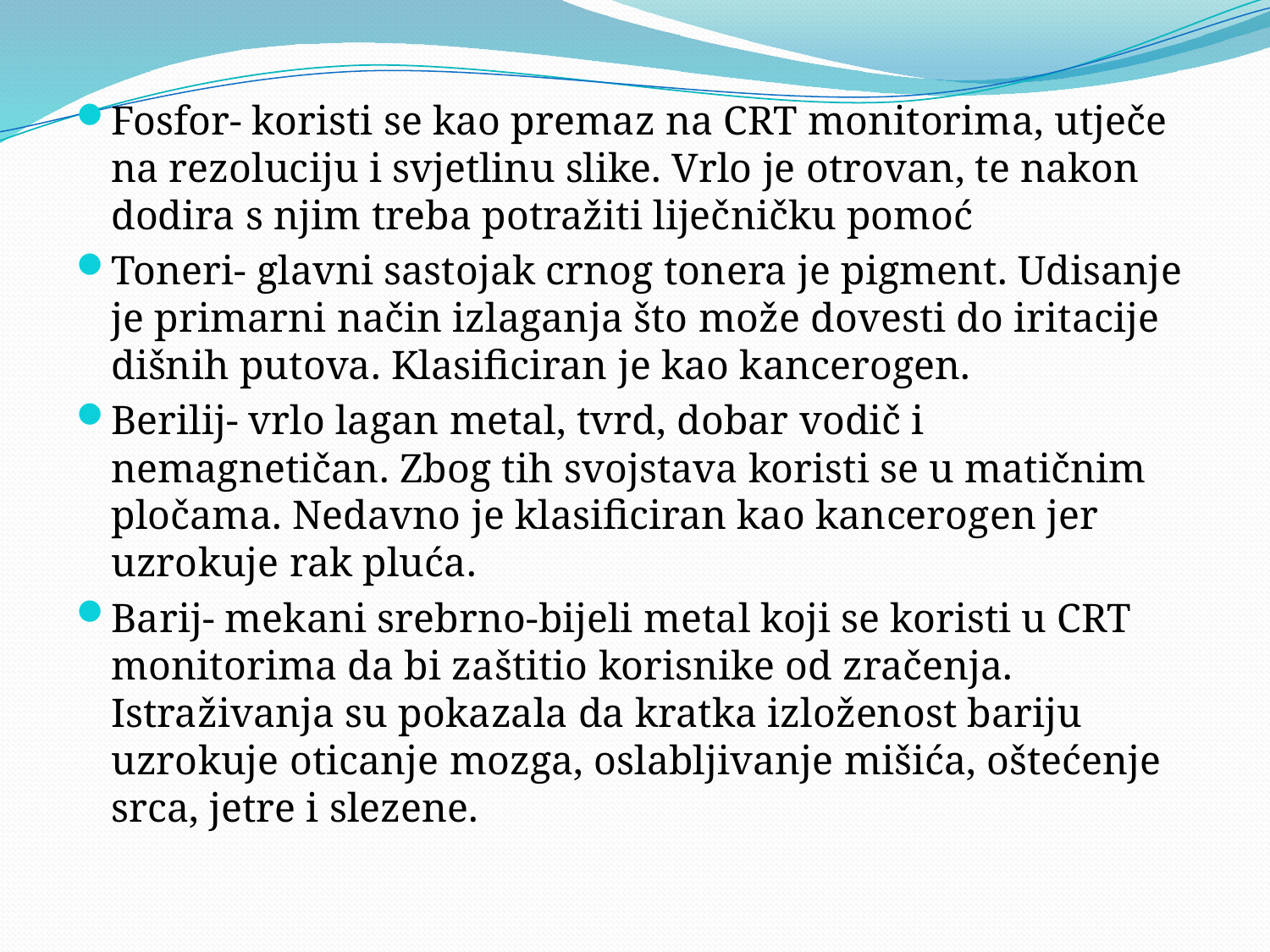

Fosfor- koristi se kao premaz na CRT monitorima, utječe na rezoluciju i svjetlinu slike. Vrlo je otrovan, te nakon dodira s njim treba potražiti liječničku pomoć
Toneri- glavni sastojak crnog tonera je pigment. Udisanje je primarni način izlaganja što može dovesti do iritacije dišnih putova. Klasificiran je kao kancerogen.
Berilij- vrlo lagan metal, tvrd, dobar vodič i nemagnetičan. Zbog tih svojstava koristi se u matičnim pločama. Nedavno je klasificiran kao kancerogen jer uzrokuje rak pluća.
Barij- mekani srebrno-bijeli metal koji se koristi u CRT monitorima da bi zaštitio korisnike od zračenja. Istraživanja su pokazala da kratka izloženost bariju uzrokuje oticanje mozga, oslabljivanje mišića, oštećenje srca, jetre i slezene.